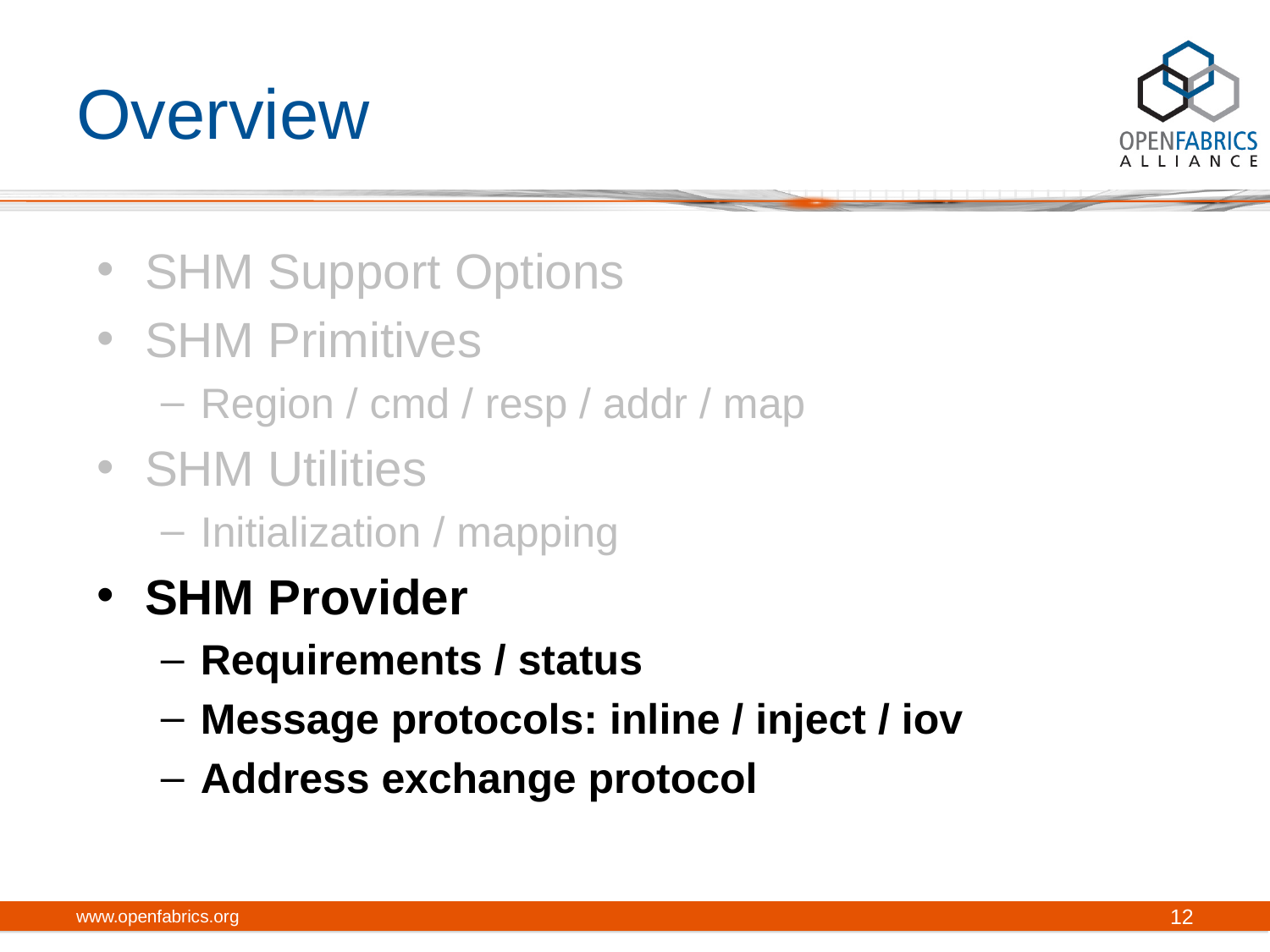

# Overview
SHM Support Options
SHM Primitives
Region / cmd / resp / addr / map
SHM Utilities
Initialization / mapping
SHM Provider
Requirements / status
Message protocols: inline / inject / iov
Address exchange protocol

www.openfabrics.org
12